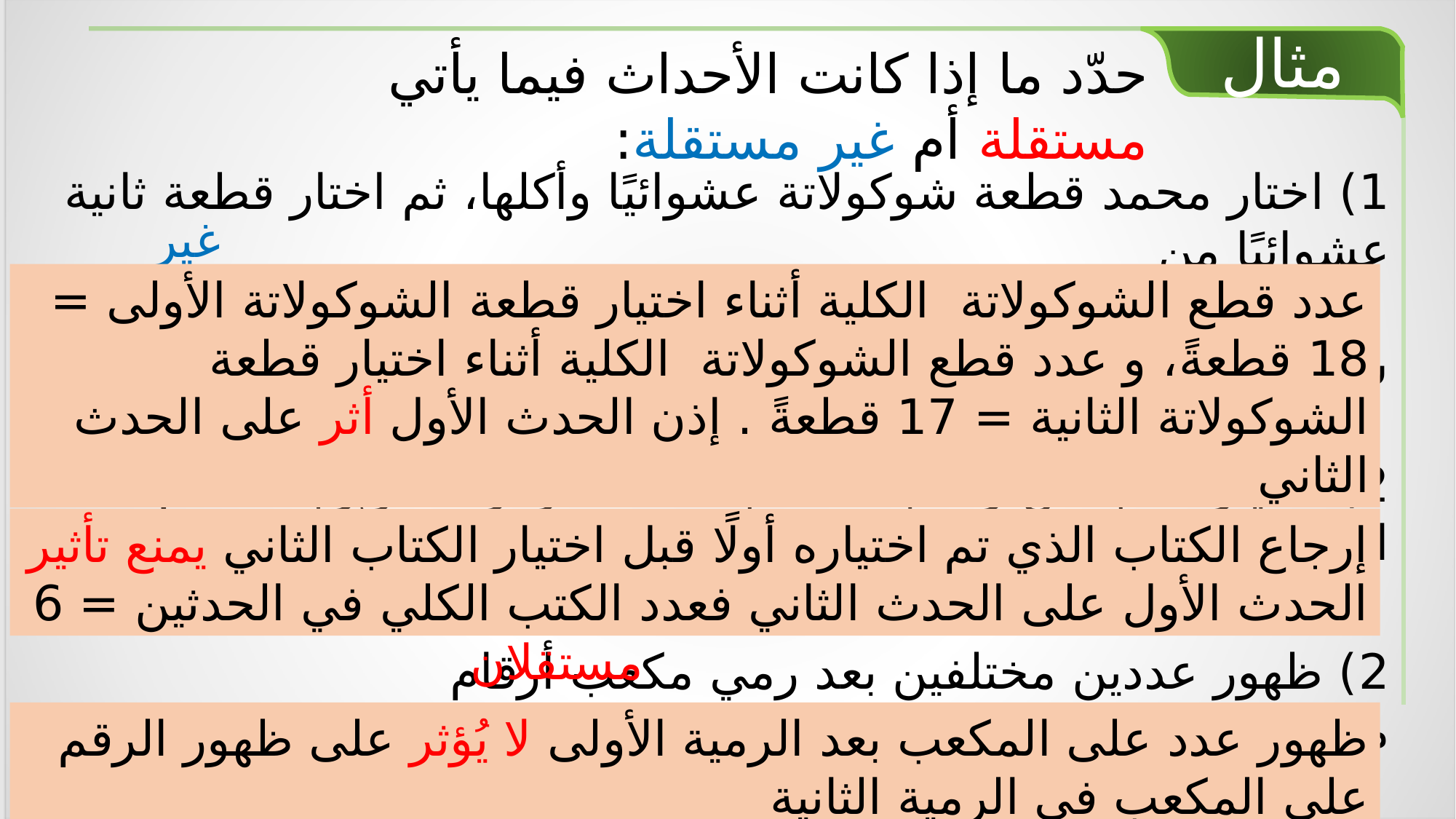

مثال

حدّد ما إذا كانت الأحداث فيما يأتي مستقلة أم غير مستقلة:
1) اختار محمد قطعة شوكولاتة عشوائيًا وأكلها، ثم اختار قطعة ثانية عشوائيًا من
     صندوق يحتوي على ١٠ قطع شوكولاتة بالحليب و ٨ قطع شوكولاتة سوداء.            _ _ _ _ _ _ _ _ _ _
غير مستقلين
عدد قطع الشوكولاتة  الكلية أثناء اختيار قطعة الشوكولاتة الأولى = 18 قطعةً، و عدد قطع الشوكولاتة  الكلية أثناء اختيار قطعة الشوكولاتة الثانية = 17 قطعةً . إذن الحدث الأول أثر على الحدث الثاني
مستقلان
2) اختيار كتاب من رف به 6 كتب مختلفة وقراءته وإرجاعه، ثم اختيار كتاب آخر  _ _ _ _ _ _ _ _ _ _
إرجاع الكتاب الذي تم اختياره أولًا قبل اختيار الكتاب الثاني يمنع تأثير الحدث الأول على الحدث الثاني فعدد الكتب الكلي في الحدثين = 6
مستقلان
2) ظهور عددين مختلفين بعد رمي مكعب أرقام مرتين _ _ _ _ _ _ _ _ _ _
ظهور عدد على المكعب بعد الرمية الأولى لا يُؤثر على ظهور الرقم على المكعب في الرمية الثانية